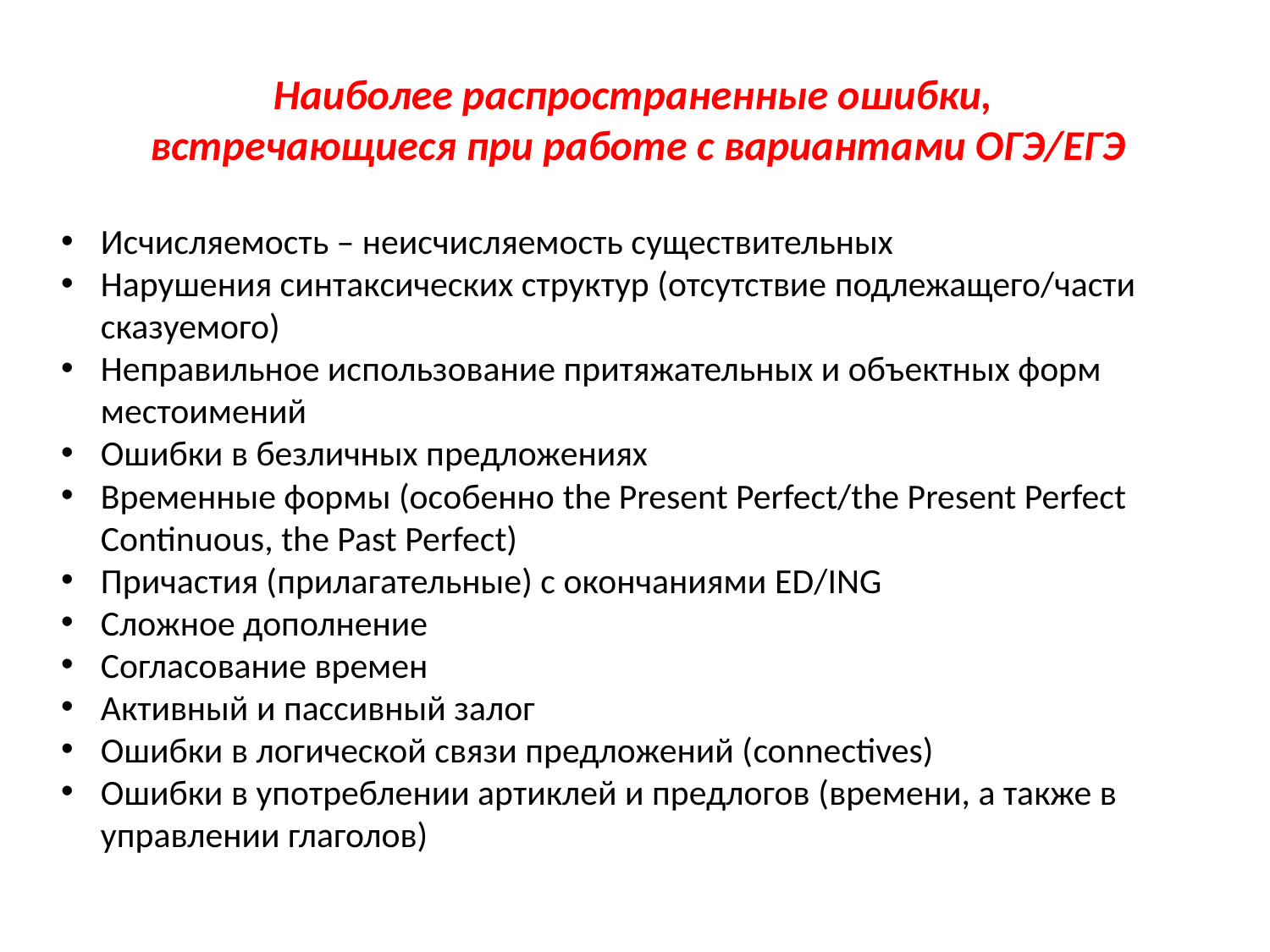

Наиболее распространенные ошибки,
встречающиеся при работе с вариантами ОГЭ/ЕГЭ

Исчисляемость – неисчисляемость существительных
Нарушения синтаксических структур (отсутствие подлежащего/части сказуемого)
Неправильное использование притяжательных и объектных форм местоимений
Ошибки в безличных предложениях
Временные формы (особенно the Present Perfect/the Present Perfect Continuous, the Past Perfect)
Причастия (прилагательные) с окончаниями ED/ING
Сложное дополнение
Согласование времен
Активный и пассивный залог
Ошибки в логической связи предложений (connectives)
Ошибки в употреблении артиклей и предлогов (времени, а также в управлении глаголов)